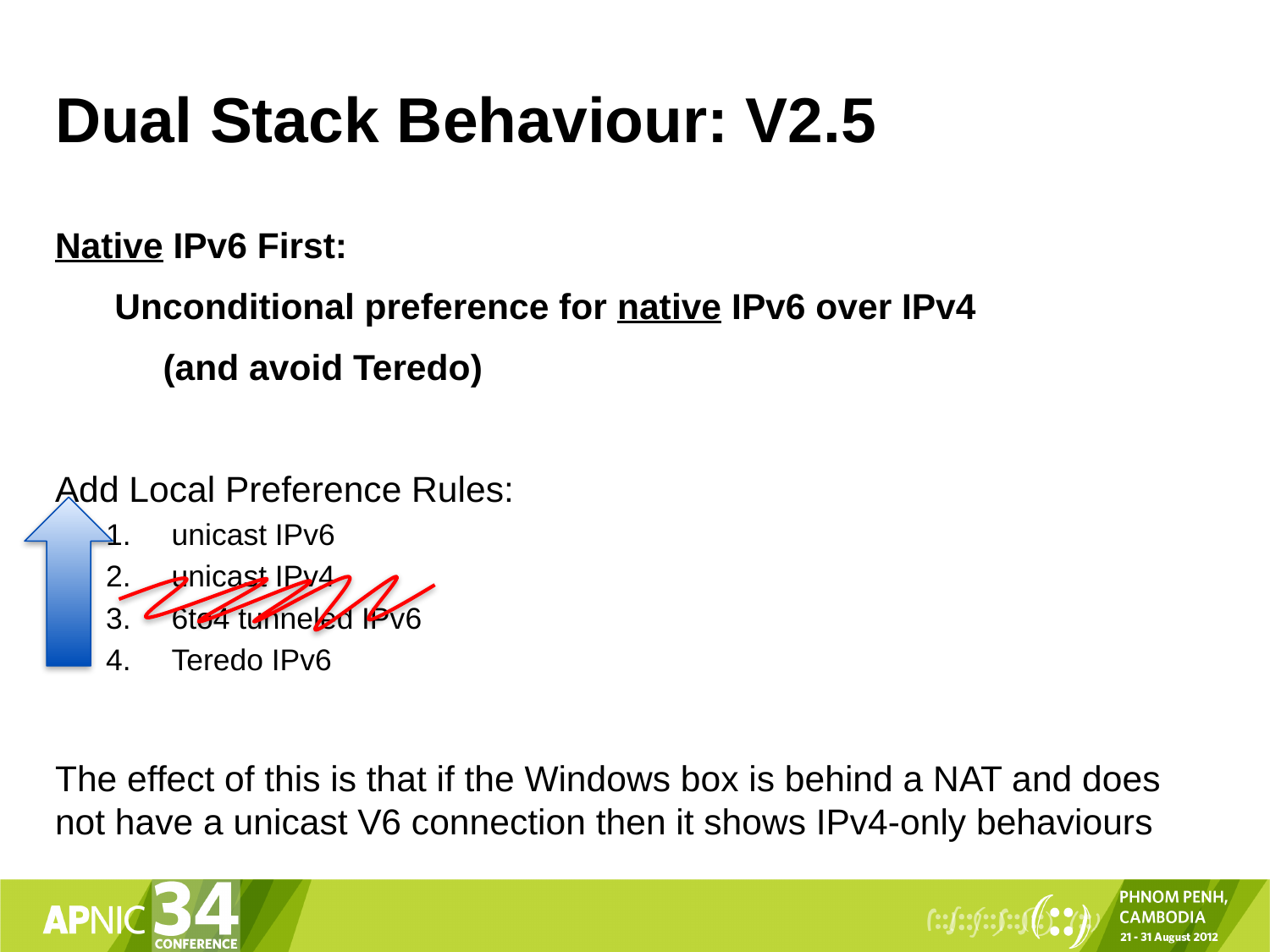

# Dual Stack Behaviour: V2.5
Native IPv6 First:
      Unconditional preference for native IPv6 over IPv4
	(and avoid Teredo)

Add Local Preference Rules:
unicast IPv6
unicast IPv4
6to4 tunneled IPv6
Teredo IPv6

The effect of this is that if the Windows box is behind a NAT and does not have a unicast V6 connection then it shows IPv4-only behaviours